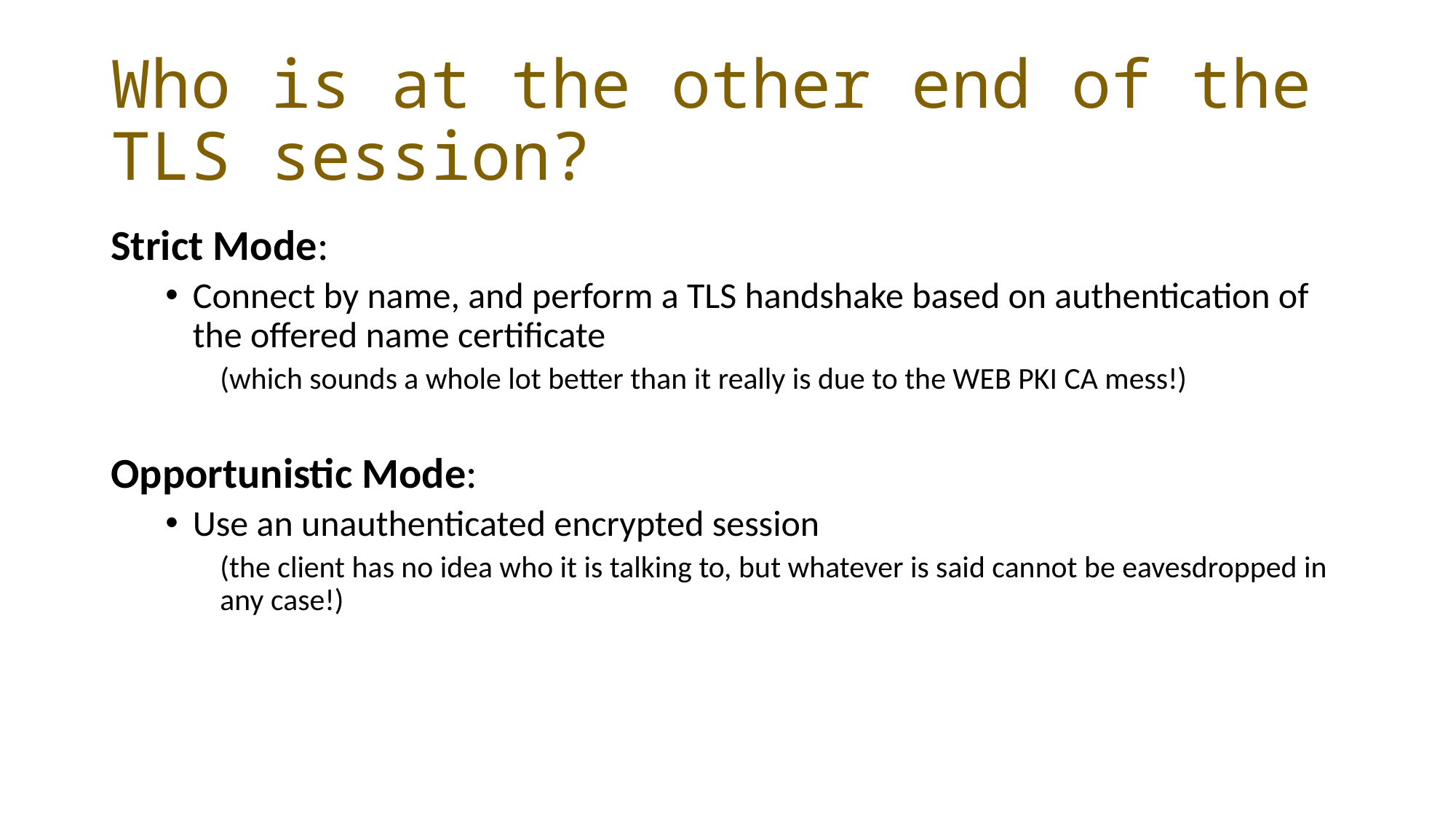

# Who is at the other end of the TLS session?
Strict Mode:
Connect by name, and perform a TLS handshake based on authentication of the offered name certificate
(which sounds a whole lot better than it really is due to the WEB PKI CA mess!)

Opportunistic Mode:
Use an unauthenticated encrypted session
(the client has no idea who it is talking to, but whatever is said cannot be eavesdropped in any case!)